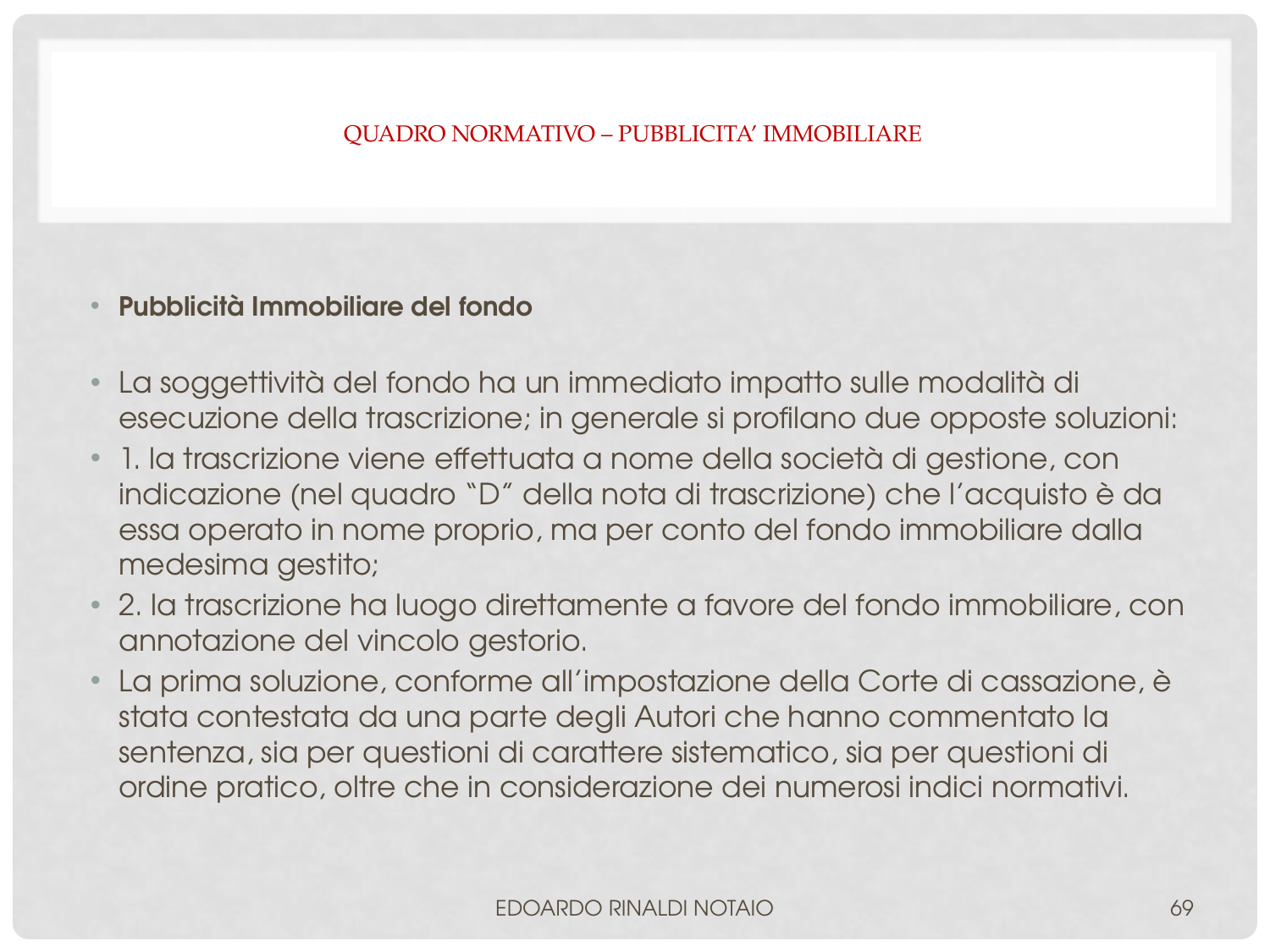

# QUADRO NORMATIVO – PUBBLICITA’ IMMOBILIARE

Pubblicità Immobiliare del fondo

La soggettività del fondo ha un immediato impatto sulle modalità di esecuzione della trascrizione; in generale si profilano due opposte soluzioni:
1. la trascrizione viene effettuata a nome della società di gestione, con indicazione (nel quadro “D” della nota di trascrizione) che l’acquisto è da essa operato in nome proprio, ma per conto del fondo immobiliare dalla medesima gestito;
2. la trascrizione ha luogo direttamente a favore del fondo immobiliare, con annotazione del vincolo gestorio.
La prima soluzione, conforme all’impostazione della Corte di cassazione, è stata contestata da una parte degli Autori che hanno commentato la sentenza, sia per questioni di carattere sistematico, sia per questioni di ordine pratico, oltre che in considerazione dei numerosi indici normativi.

EDOARDO RINALDI NOTAIO
69